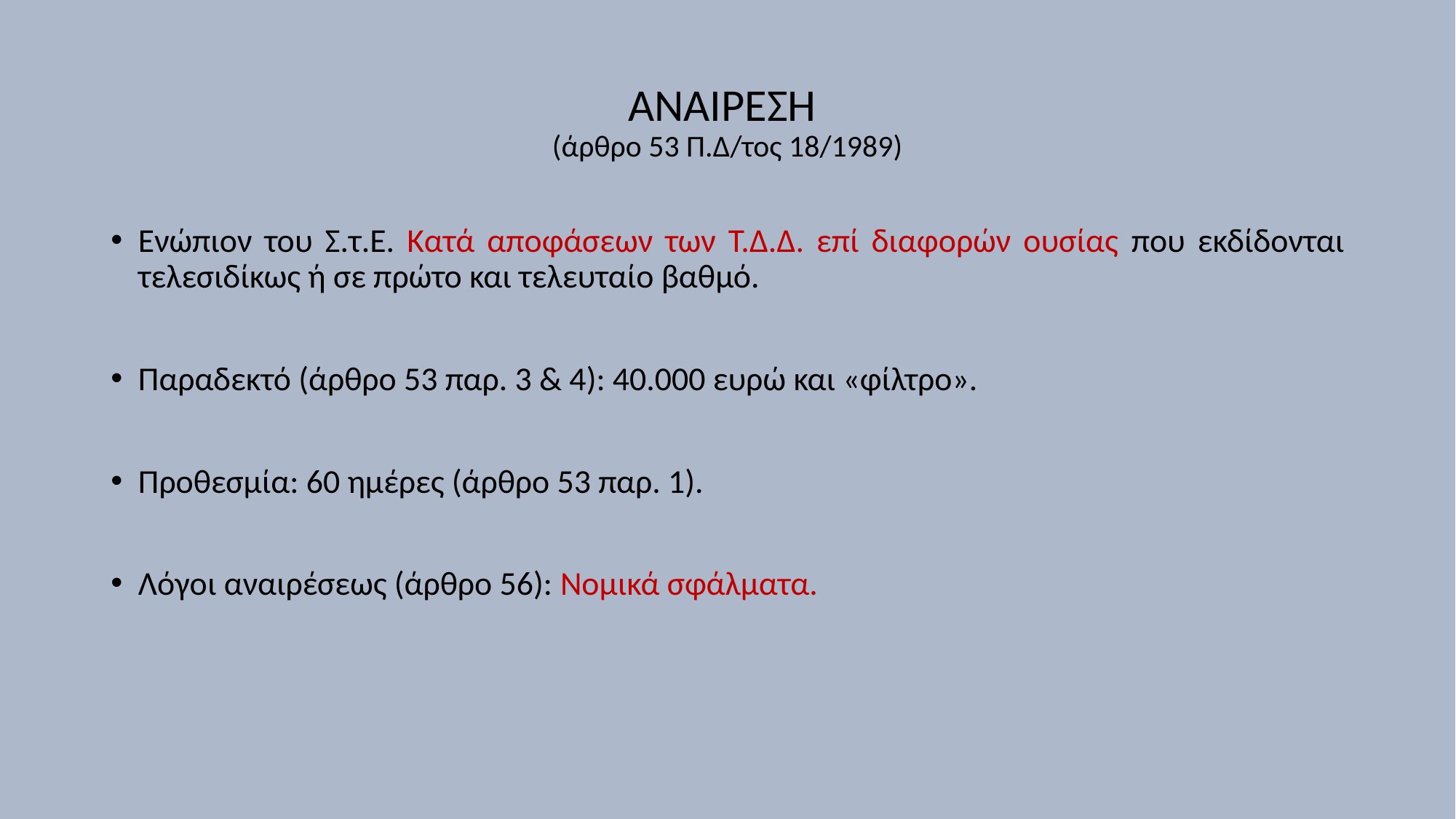

# ΑΝΑΙΡΕΣΗ (άρθρο 53 Π.Δ/τος 18/1989)
Ενώπιον του Σ.τ.Ε. Κατά αποφάσεων των Τ.Δ.Δ. επί διαφορών ουσίας που εκδίδονται τελεσιδίκως ή σε πρώτο και τελευταίο βαθμό.

Παραδεκτό (άρθρο 53 παρ. 3 & 4): 40.000 ευρώ και «φίλτρο».

Προθεσμία: 60 ημέρες (άρθρο 53 παρ. 1).

Λόγοι αναιρέσεως (άρθρο 56): Νομικά σφάλματα.